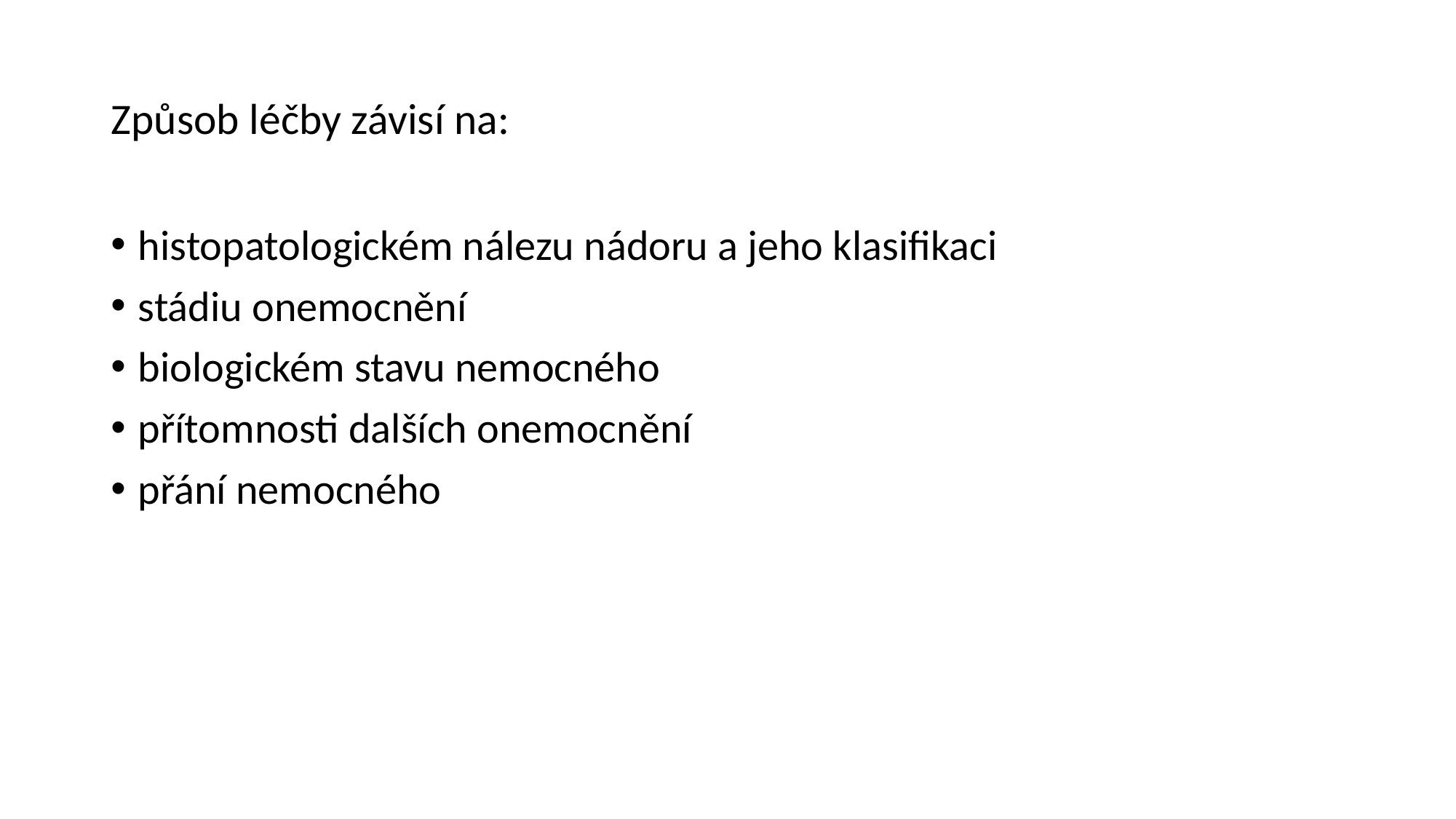

# Způsob léčby závisí na:
histopatologickém nálezu nádoru a jeho klasifikaci
stádiu onemocnění
biologickém stavu nemocného
přítomnosti dalších onemocnění
přání nemocného